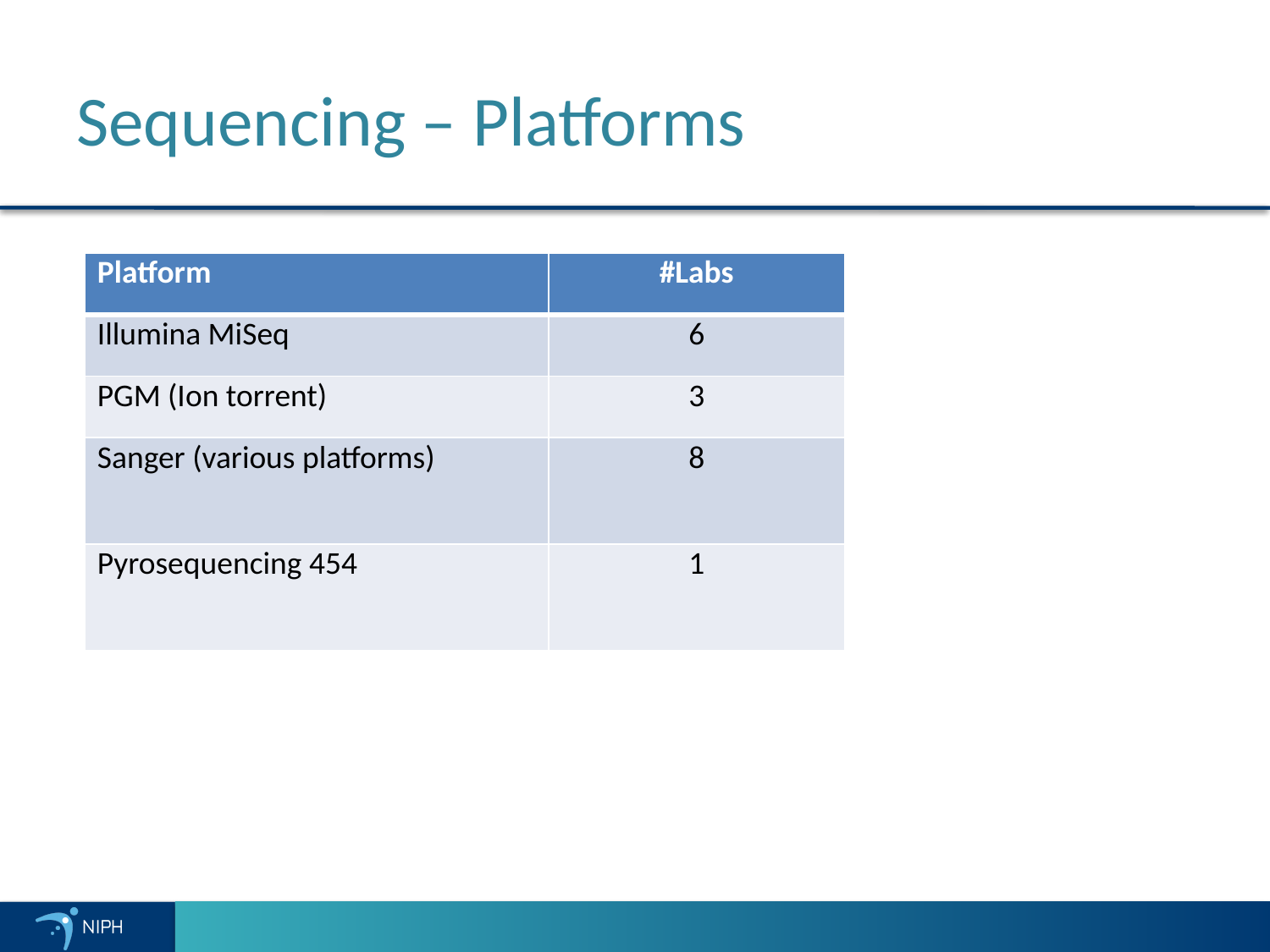

# Sequencing – Platforms

| Platform | #Labs |
| --- | --- |
| Illumina MiSeq | 6 |
| PGM (Ion torrent) | 3 |
| Sanger (various platforms) | 8 |
| Pyrosequencing 454 | 1 |